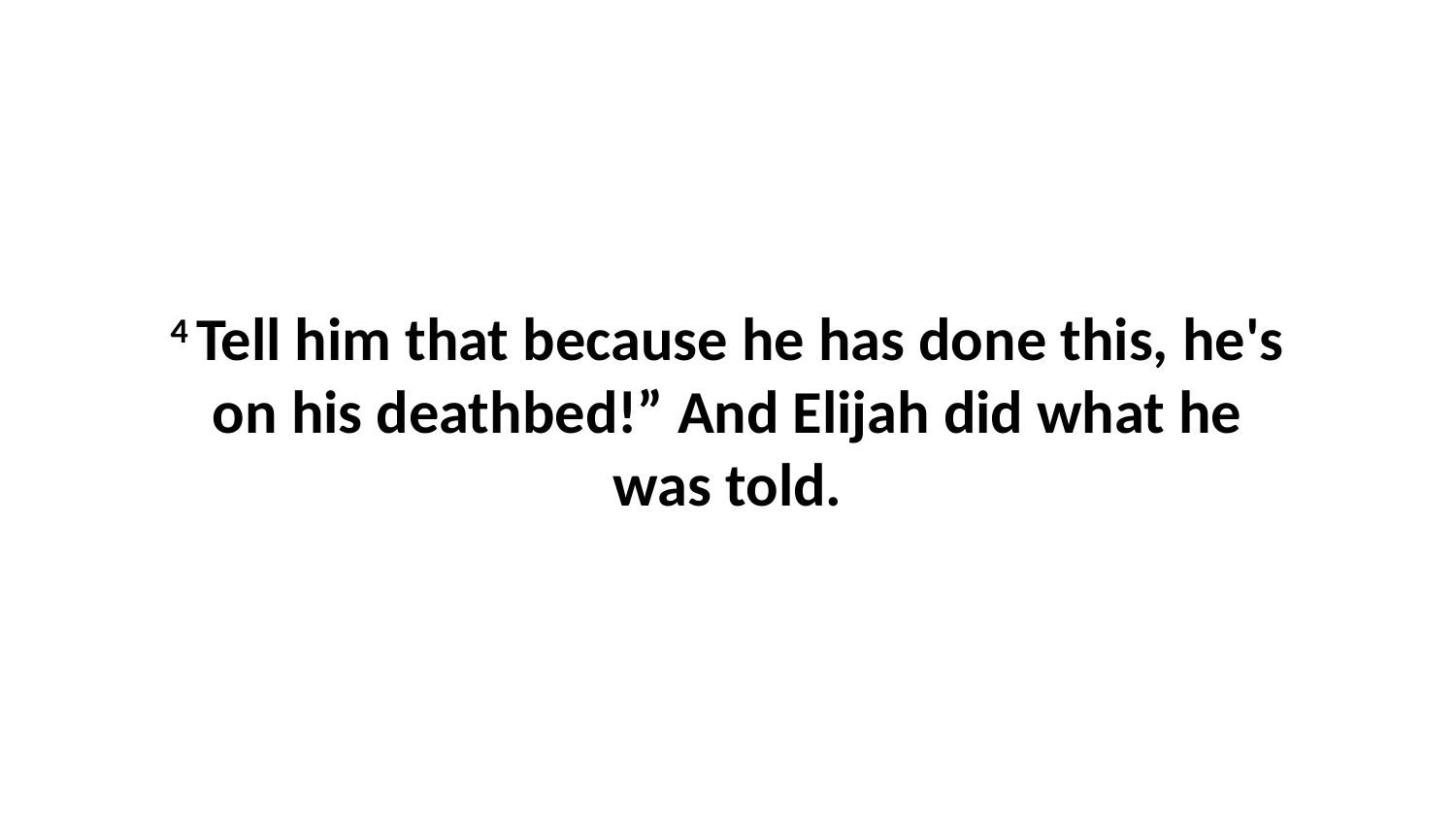

4 Tell him that because he has done this, he's on his deathbed!” And Elijah did what he was told.